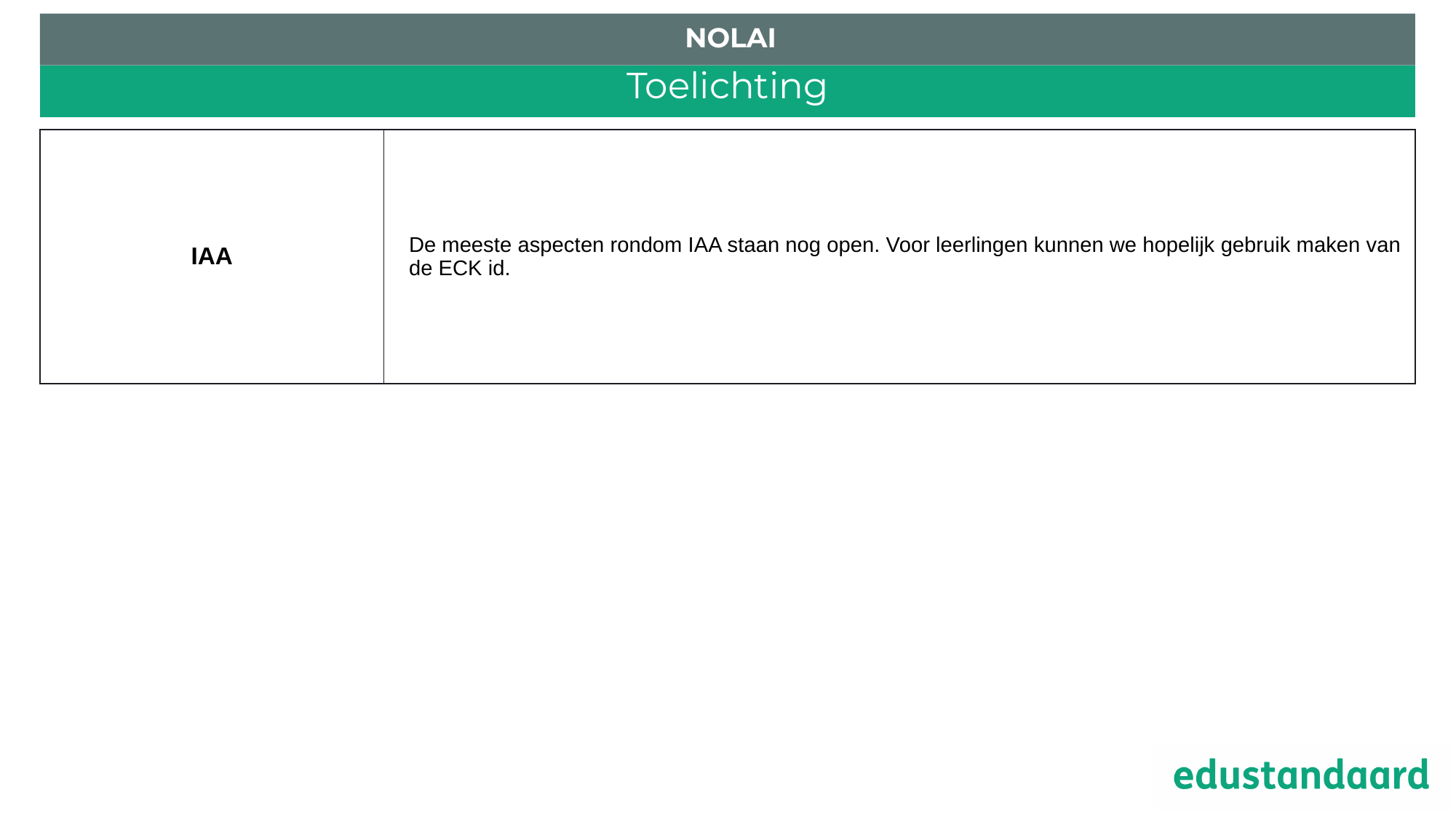

NOLAI
# Toelichting
| IAA | De meeste aspecten rondom IAA staan nog open. Voor leerlingen kunnen we hopelijk gebruik maken van de ECK id. |
| --- | --- |